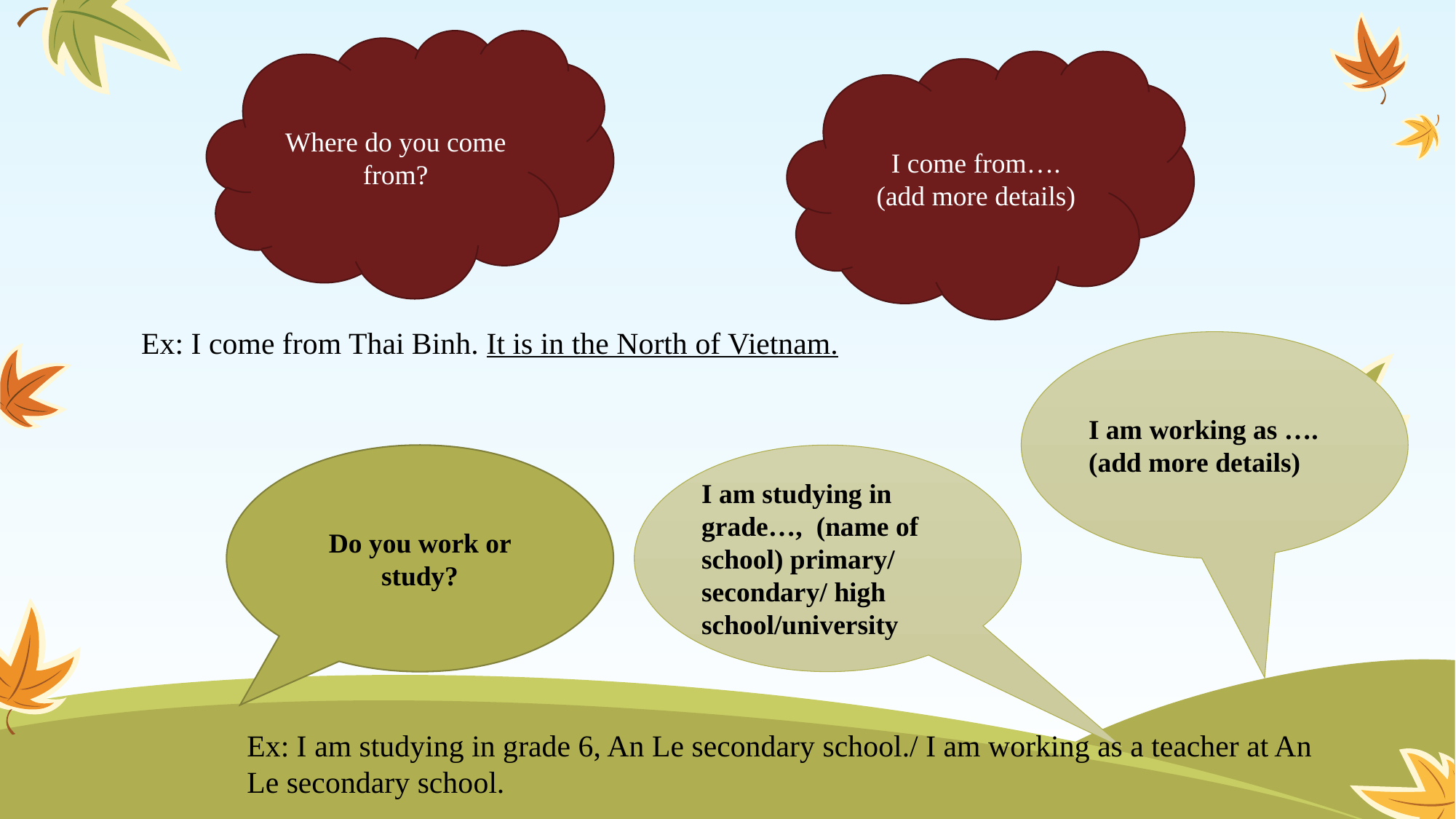

Where do you come from?
I come from….
(add more details)
Ex: I come from Thai Binh. It is in the North of Vietnam.
I am working as …. (add more details)
Do you work or study?
I am studying in grade…,  (name of school) primary/ secondary/ high school/university
Ex: I am studying in grade 6, An Le secondary school./ I am working as a teacher at An Le secondary school.